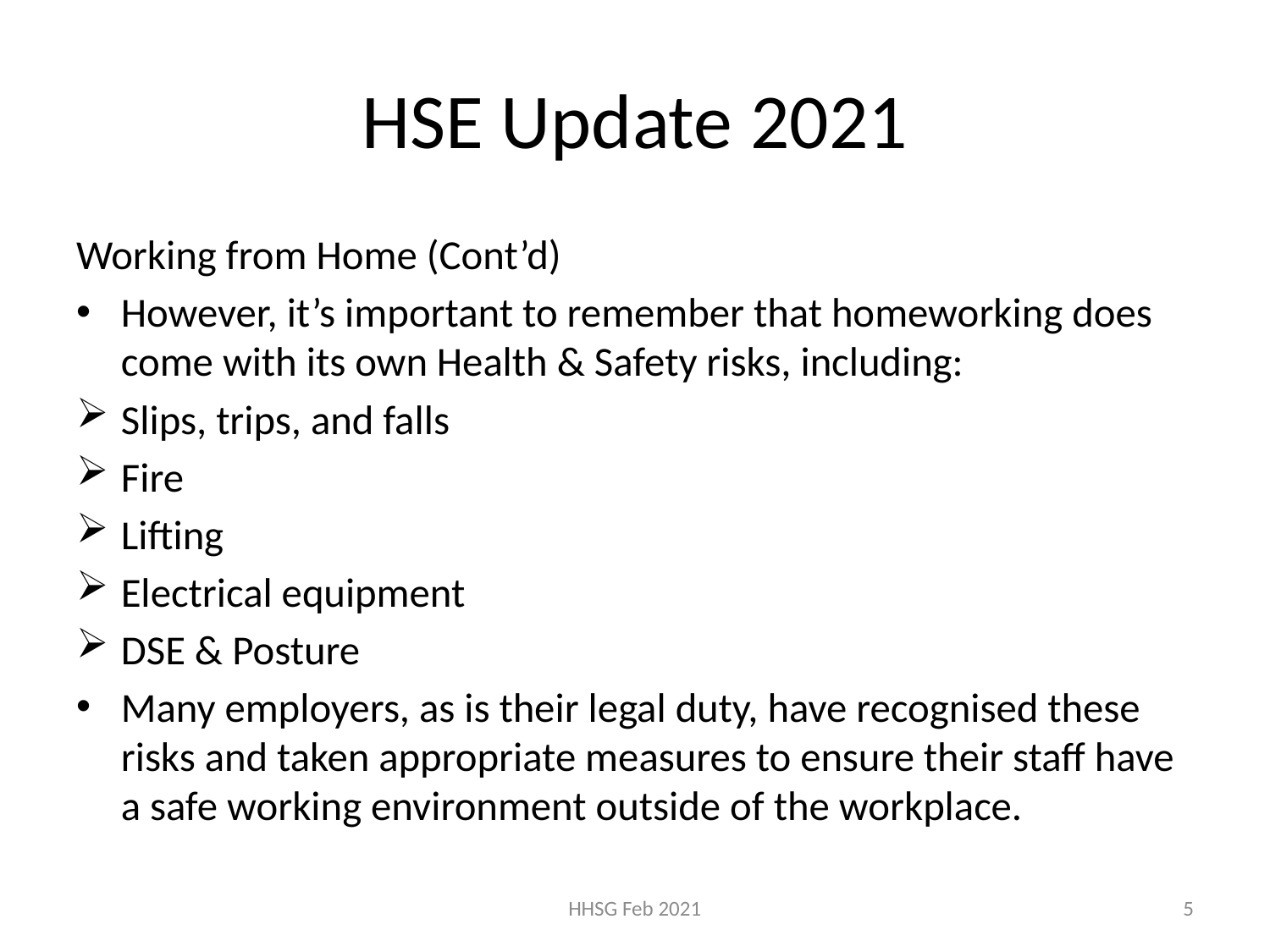

# HSE Update 2021
Working from Home (Cont’d)
However, it’s important to remember that homeworking does come with its own Health & Safety risks, including:
Slips, trips, and falls
Fire
Lifting
Electrical equipment
DSE & Posture
Many employers, as is their legal duty, have recognised these risks and taken appropriate measures to ensure their staff have a safe working environment outside of the workplace.

HHSG Feb 2021
5